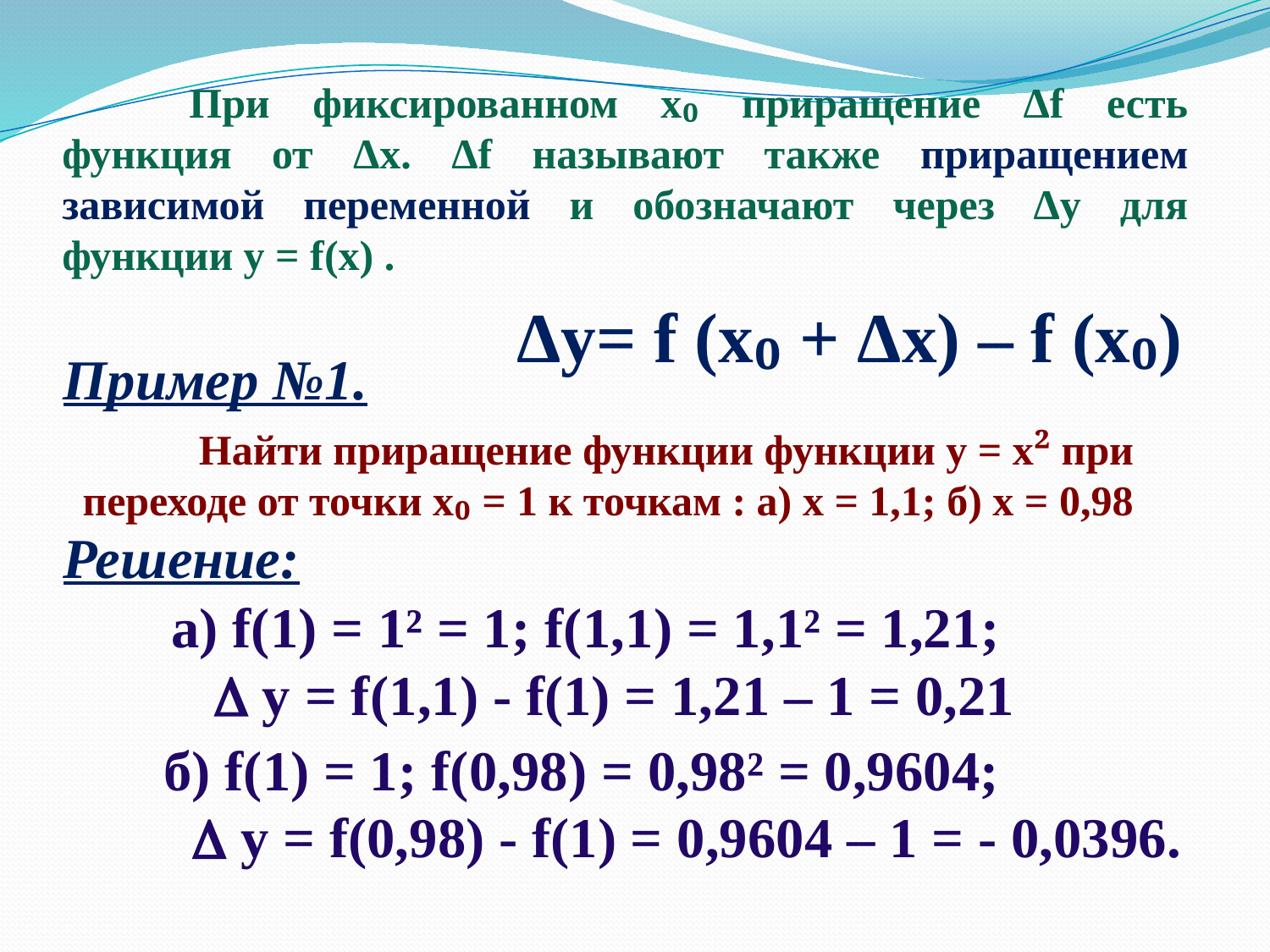

При фиксированном x₀ приращение Δf есть функция от Δx. Δf называют также приращением зависимой переменной и обозначают через Δy для функции y = f(x) .
Δy= f (x₀ + Δx) – f (x₀)
Пример №1.
	Найти приращение функции функции у = х² при
 переходе от точки х₀ = 1 к точкам : а) х = 1,1; б) х = 0,98
Решение:
а) f(1) = 1² = 1; f(1,1) = 1,1² = 1,21;
   Δ y = f(1,1) - f(1) = 1,21 – 1 = 0,21
б) f(1) = 1; f(0,98) = 0,98² = 0,9604;
  Δ y = f(0,98) - f(1) = 0,9604 – 1 = - 0,0396.